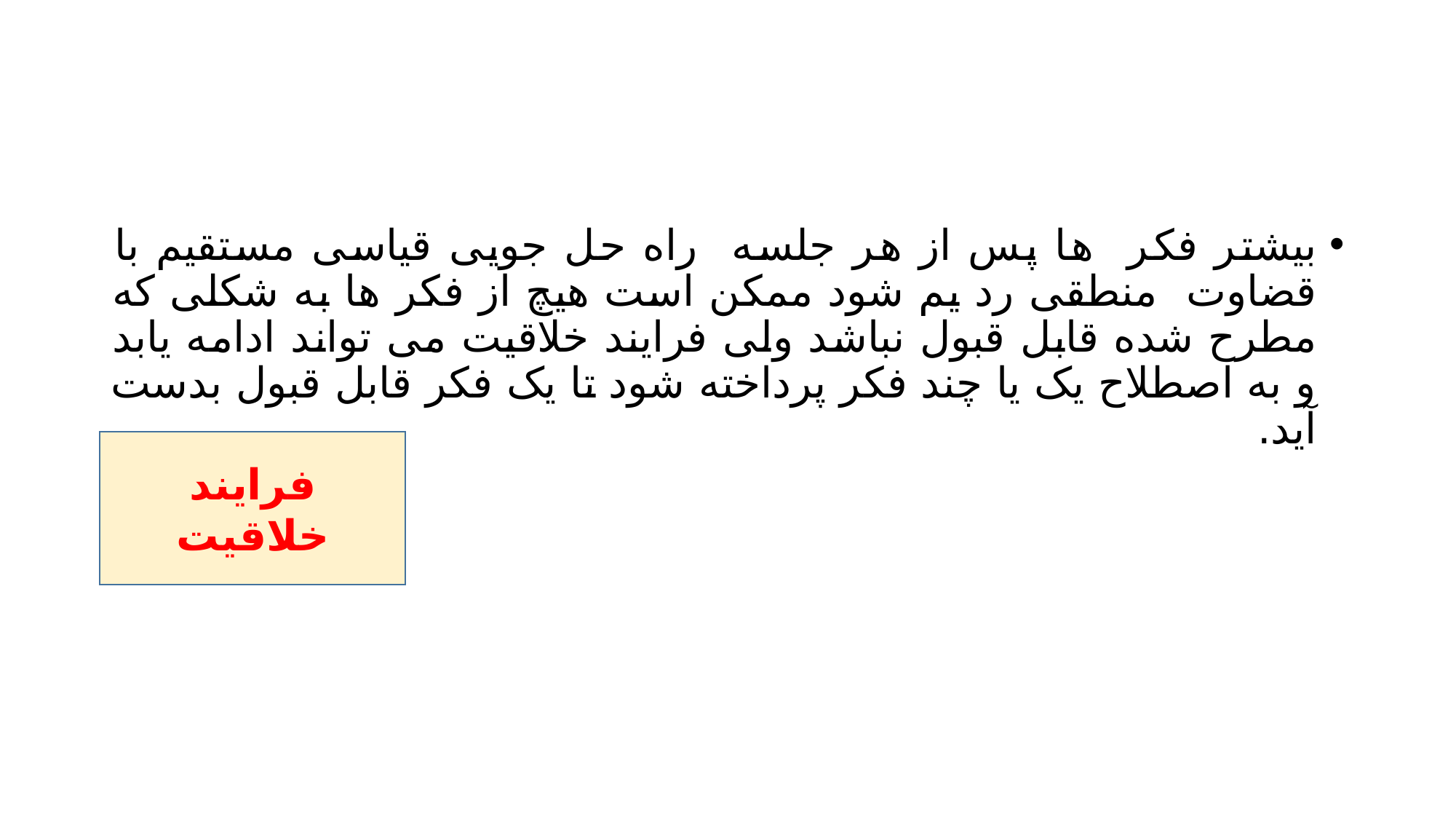

#
بیشتر فکر  ها پس از هر جلسه  راه حل جویی قیاسی مستقیم با قضاوت  منطقی رد یم شود ممکن است هیچ از فکر ها به شکلی که مطرح شده قابل قبول نباشد ولی فرایند خلاقیت می تواند ادامه یابد و به اصطلاح یک یا چند فکر پرداخته شود تا یک فکر قابل قبول بدست آید.
فرایند خلاقیت